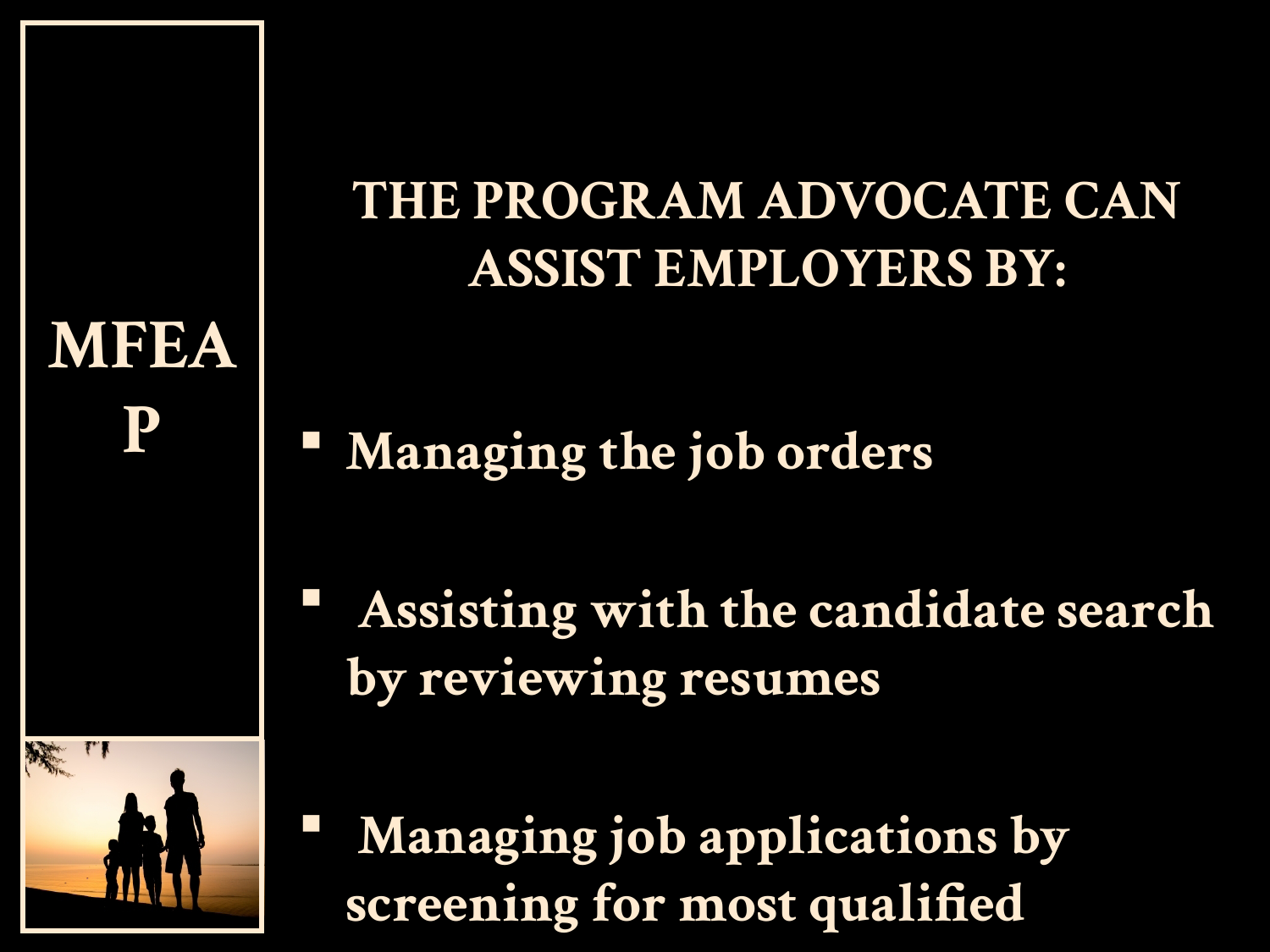

# THE PROGRAM ADVOCATE CAN ASSIST EMPLOYERS BY:

Managing the job orders

 Assisting with the candidate search by reviewing resumes

 Managing job applications by screening for most qualified